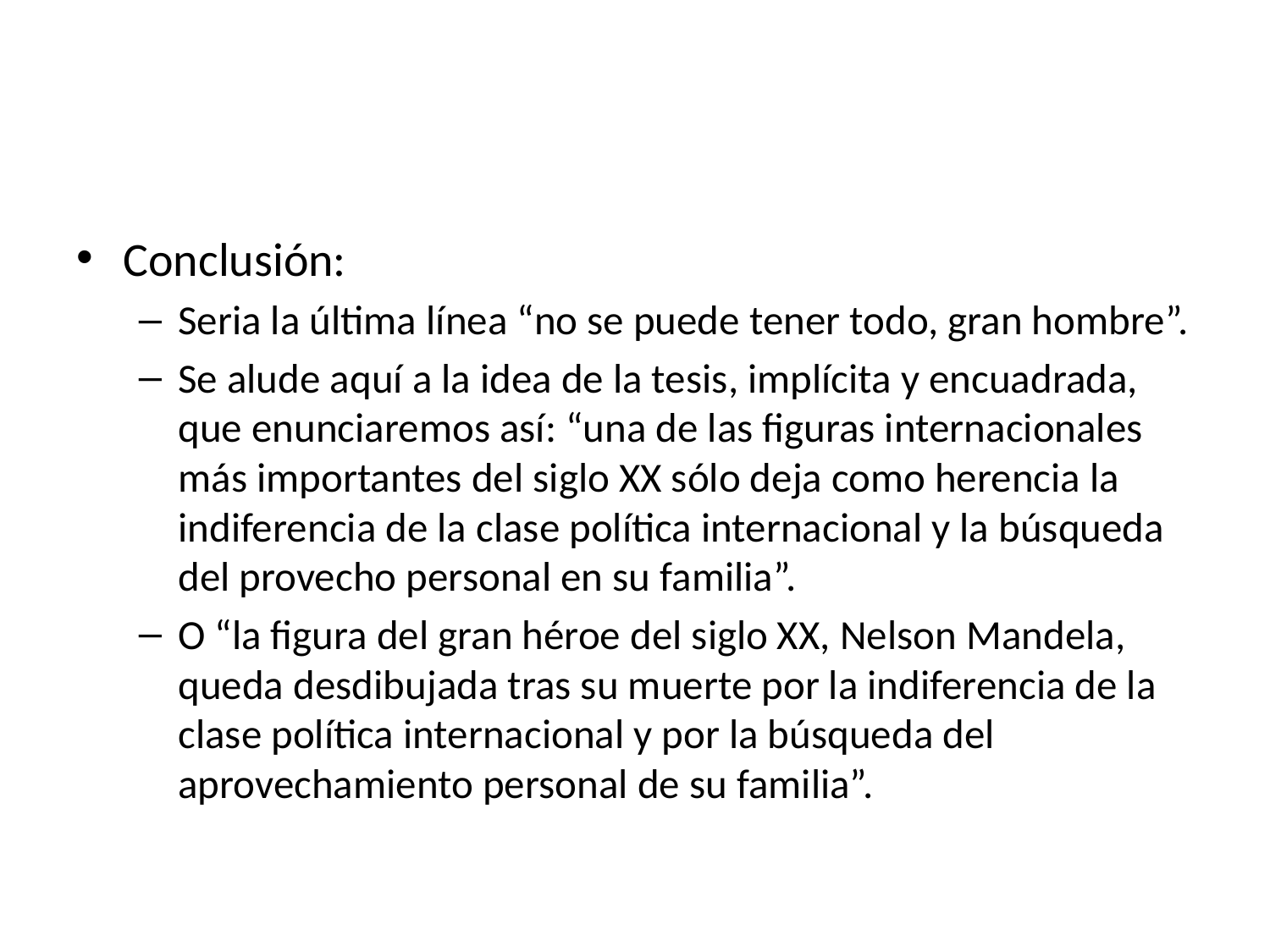

#
Conclusión:
Seria la última línea “no se puede tener todo, gran hombre”.
Se alude aquí a la idea de la tesis, implícita y encuadrada, que enunciaremos así: “una de las figuras internacionales más importantes del siglo XX sólo deja como herencia la indiferencia de la clase política internacional y la búsqueda del provecho personal en su familia”.
O “la figura del gran héroe del siglo XX, Nelson Mandela, queda desdibujada tras su muerte por la indiferencia de la clase política internacional y por la búsqueda del aprovechamiento personal de su familia”.